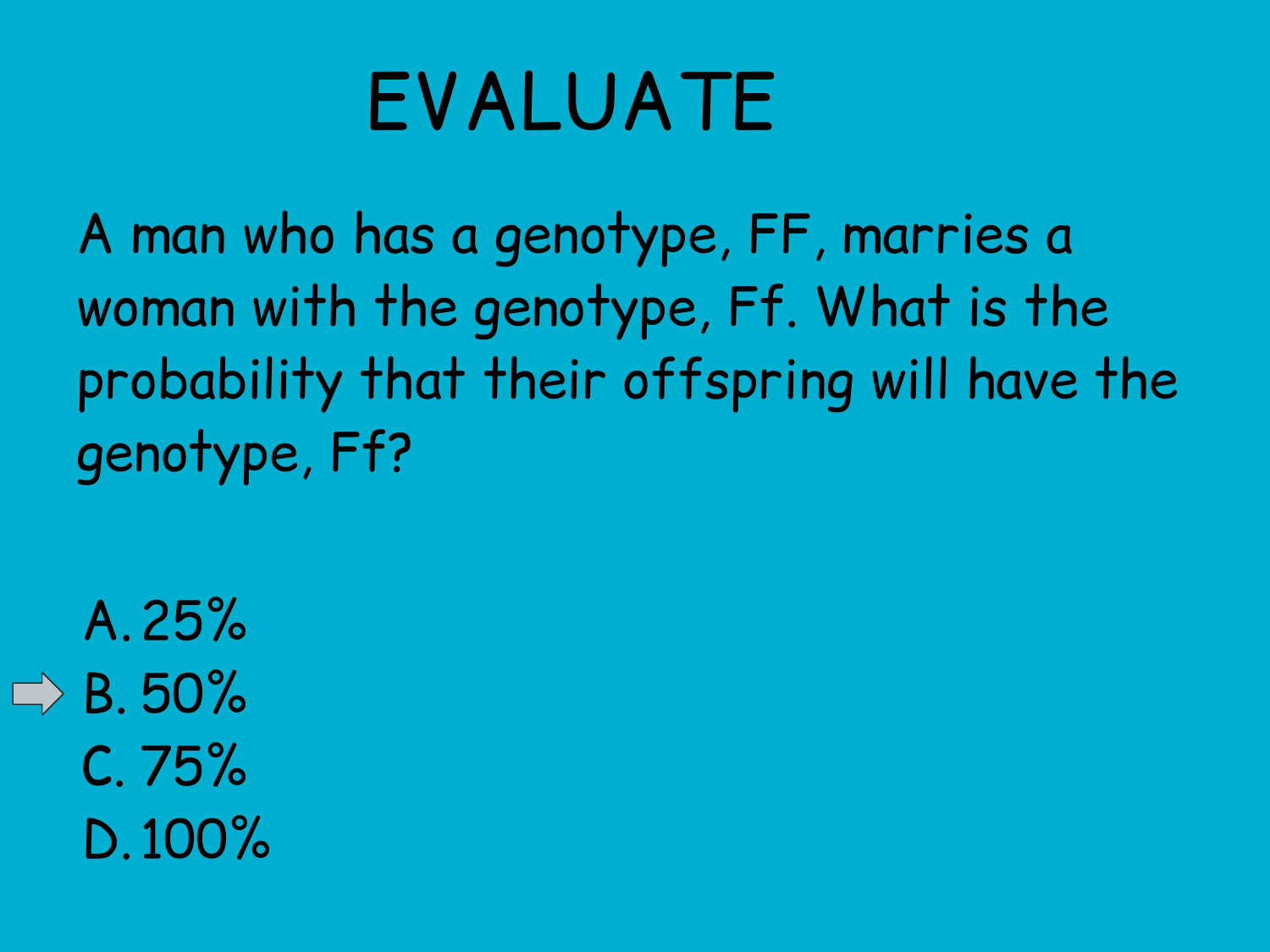

# EVALUATE
A man who has a genotype, FF, marries a woman with the genotype, Ff. What is the probability that their offspring will have the genotype, Ff?

25%
50%
75%
100%